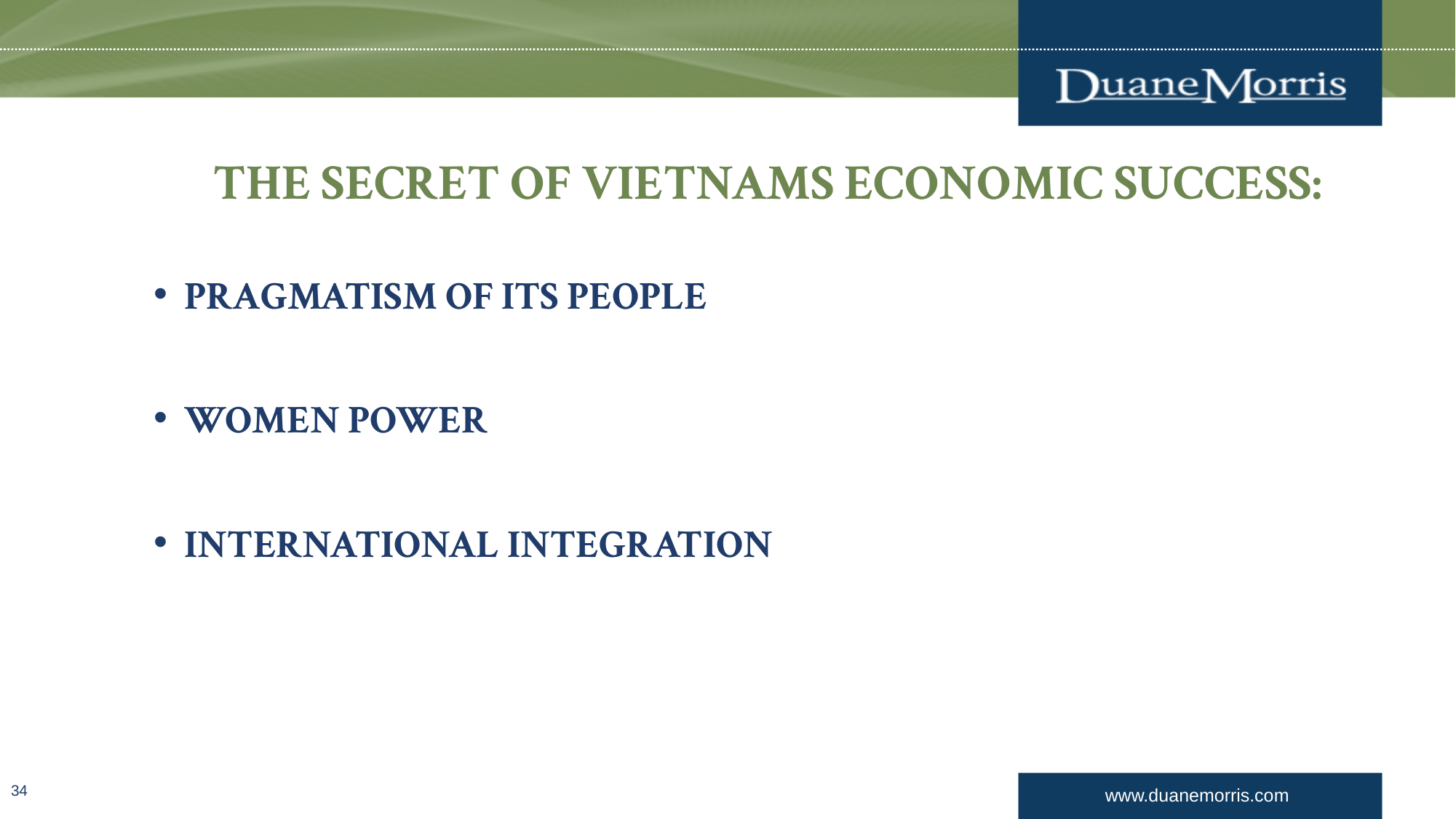

THE SECRET OF VIETNAMS ECONOMIC SUCCESS:
PRAGMATISM OF ITS PEOPLE

WOMEN POWER

INTERNATIONAL INTEGRATION
34